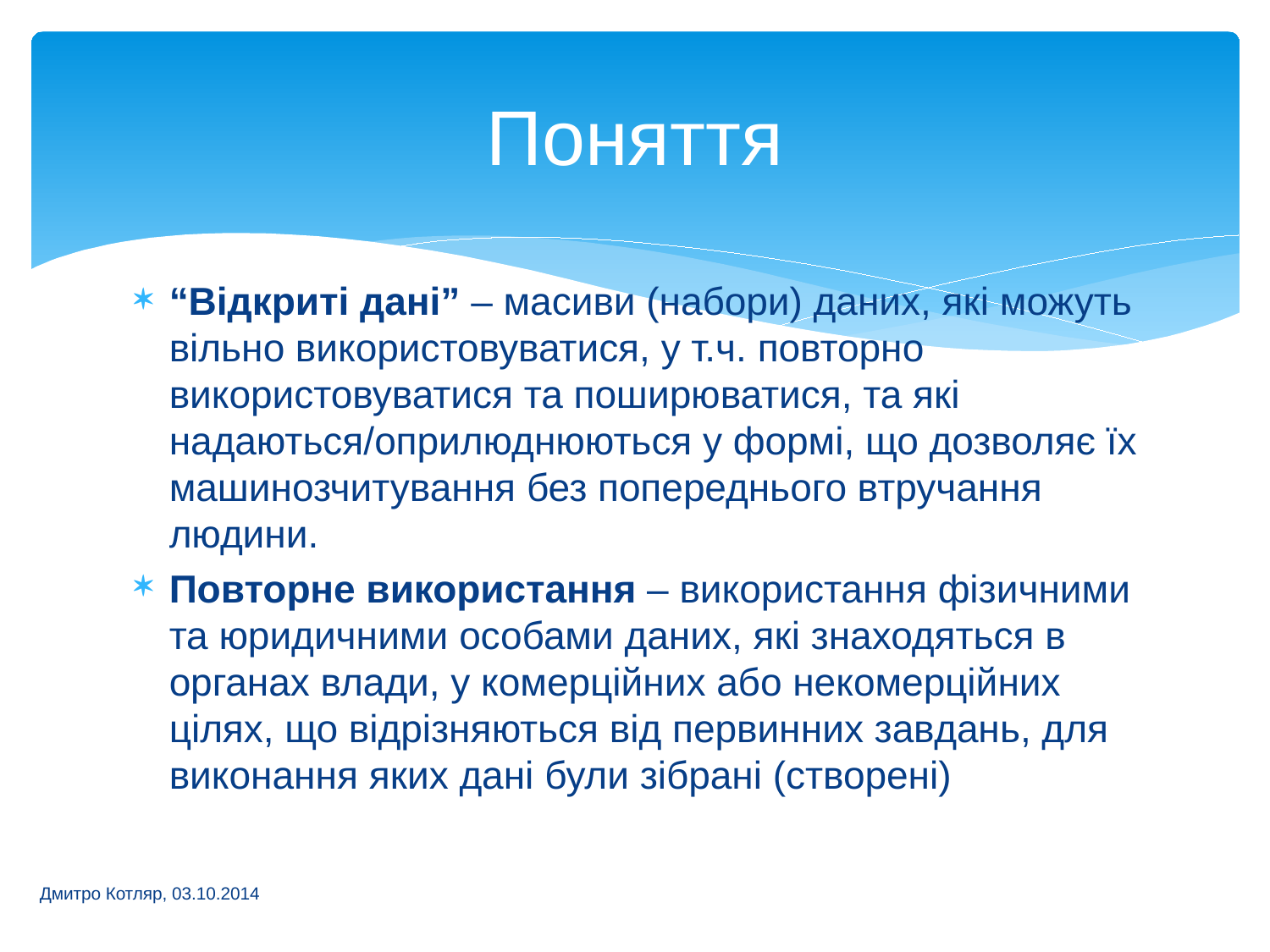

# Поняття
“Відкриті дані” – масиви (набори) даних, які можуть вільно використовуватися, у т.ч. повторно використовуватися та поширюватися, та які надаються/оприлюднюються у формі, що дозволяє їх машинозчитування без попереднього втручання людини.
Повторне використання – використання фізичними та юридичними особами даних, які знаходяться в органах влади, у комерційних або некомерційних цілях, що відрізняються від первинних завдань, для виконання яких дані були зібрані (створені)
Дмитро Котляр, 03.10.2014